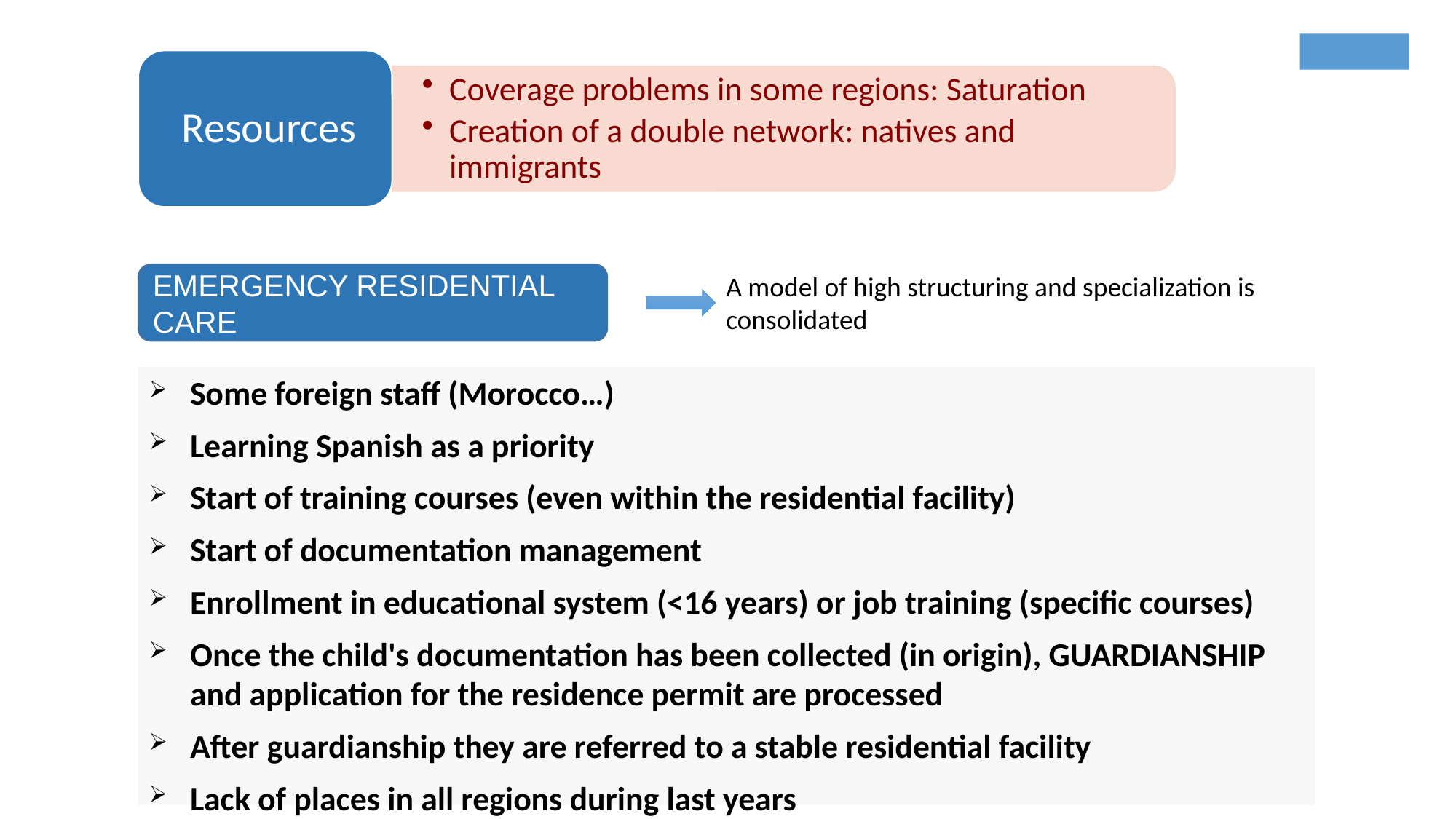

Coverage problems in some regions: Saturation
Creation of a double network: natives and immigrants
Resources
Emergency residential care
A model of high structuring and specialization is consolidated

Some foreign staff (Morocco…)
Learning Spanish as a priority
Start of training courses (even within the residential facility)
Start of documentation management
Enrollment in educational system (<16 years) or job training (specific courses)
Once the child's documentation has been collected (in origin), GUARDIANSHIP and application for the residence permit are processed
After guardianship they are referred to a stable residential facility
Lack of places in all regions during last years